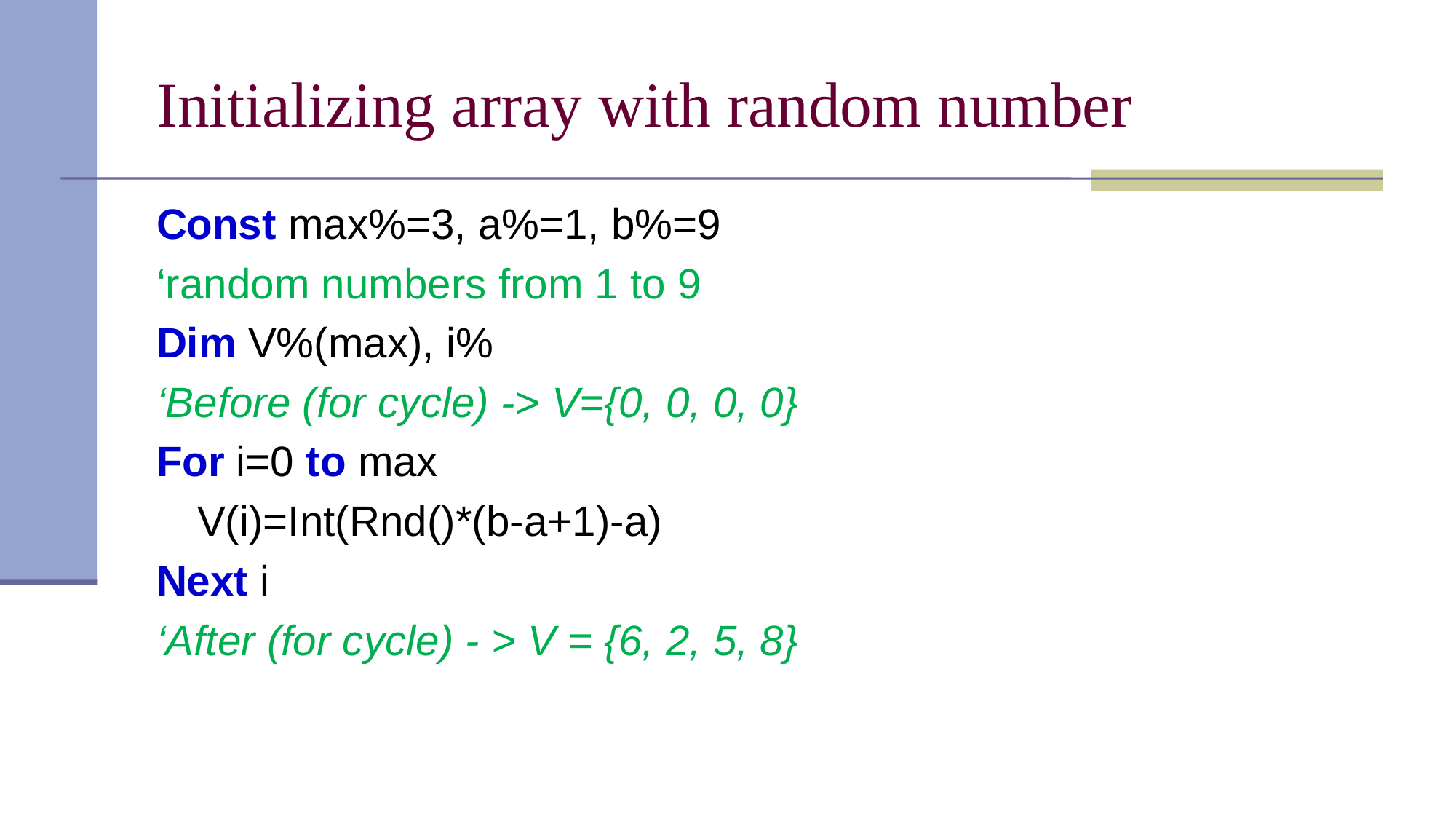

# Initializing array with random number
Const max%=3, a%=1, b%=9
‘random numbers from 1 to 9
Dim V%(max), i%
‘Before (for cycle) -> V={0, 0, 0, 0}
For i=0 to max
	V(i)=Int(Rnd()*(b-a+1)-a)
Next i
‘After (for cycle) - > V = {6, 2, 5, 8}